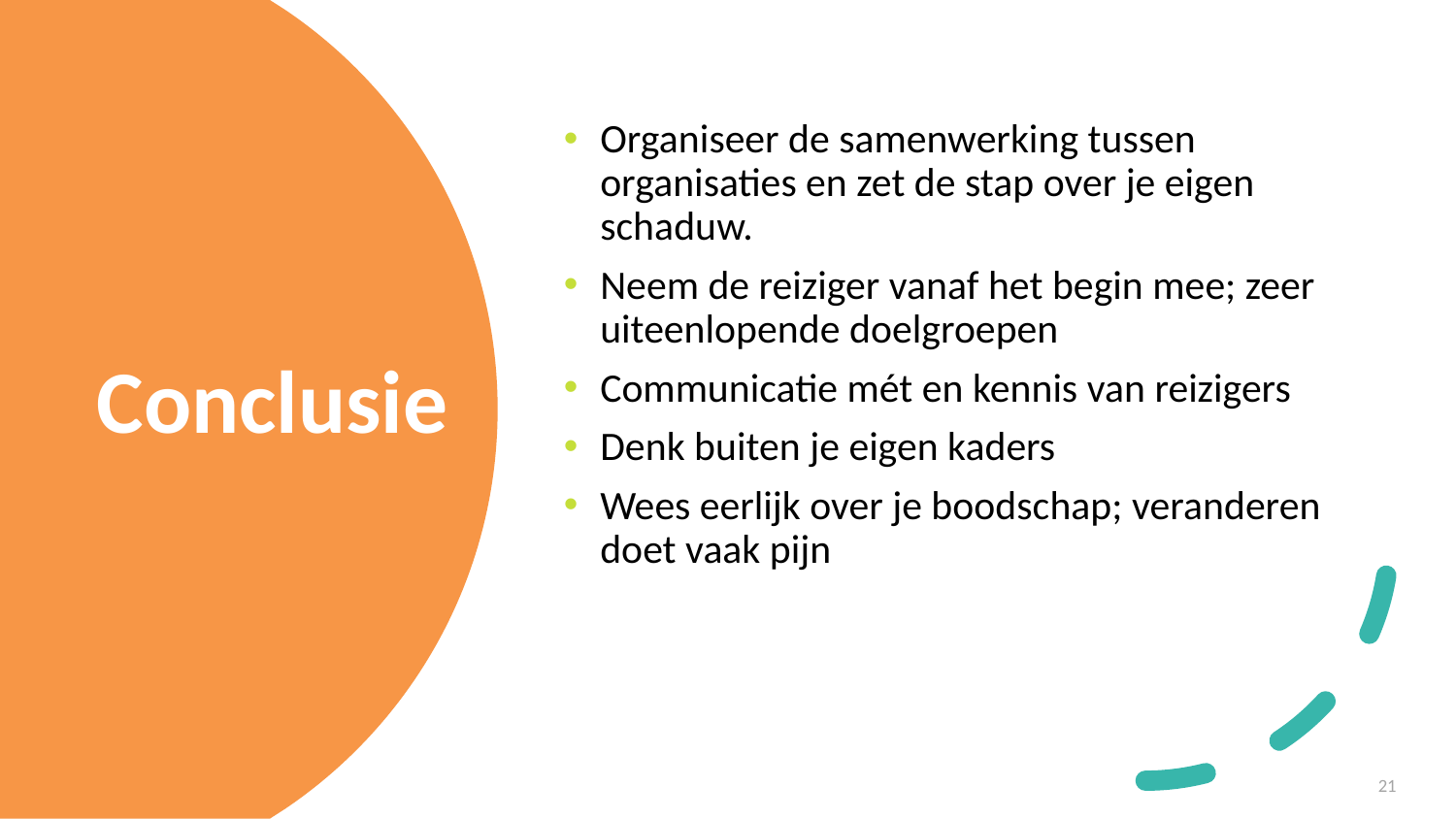

Organiseer de samenwerking tussen organisaties en zet de stap over je eigen schaduw.
Neem de reiziger vanaf het begin mee; zeer uiteenlopende doelgroepen
Communicatie mét en kennis van reizigers
Denk buiten je eigen kaders
Wees eerlijk over je boodschap; veranderen doet vaak pijn

# Conclusie

21